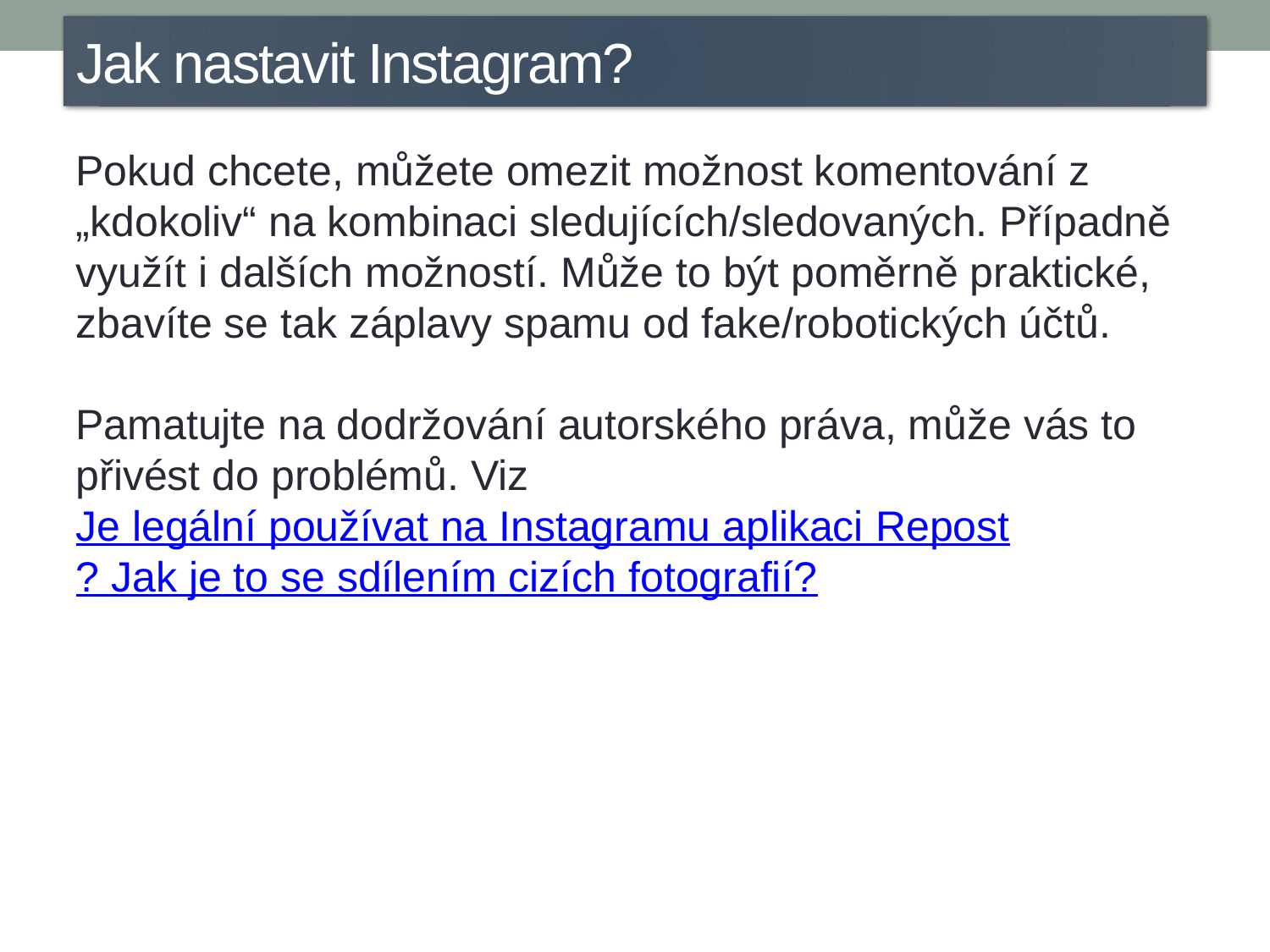

Jak nastavit Instagram?
Pokud chcete, můžete omezit možnost komentování z „kdokoliv“ na kombinaci sledujících/sledovaných. Případně využít i dalších možností. Může to být poměrně praktické, zbavíte se tak záplavy spamu od fake/robotických účtů.

Pamatujte na dodržování autorského práva, může vás to přivést do problémů. Viz Je legální používat na Instagramu aplikaci Repost? Jak je to se sdílením cizích fotografií?